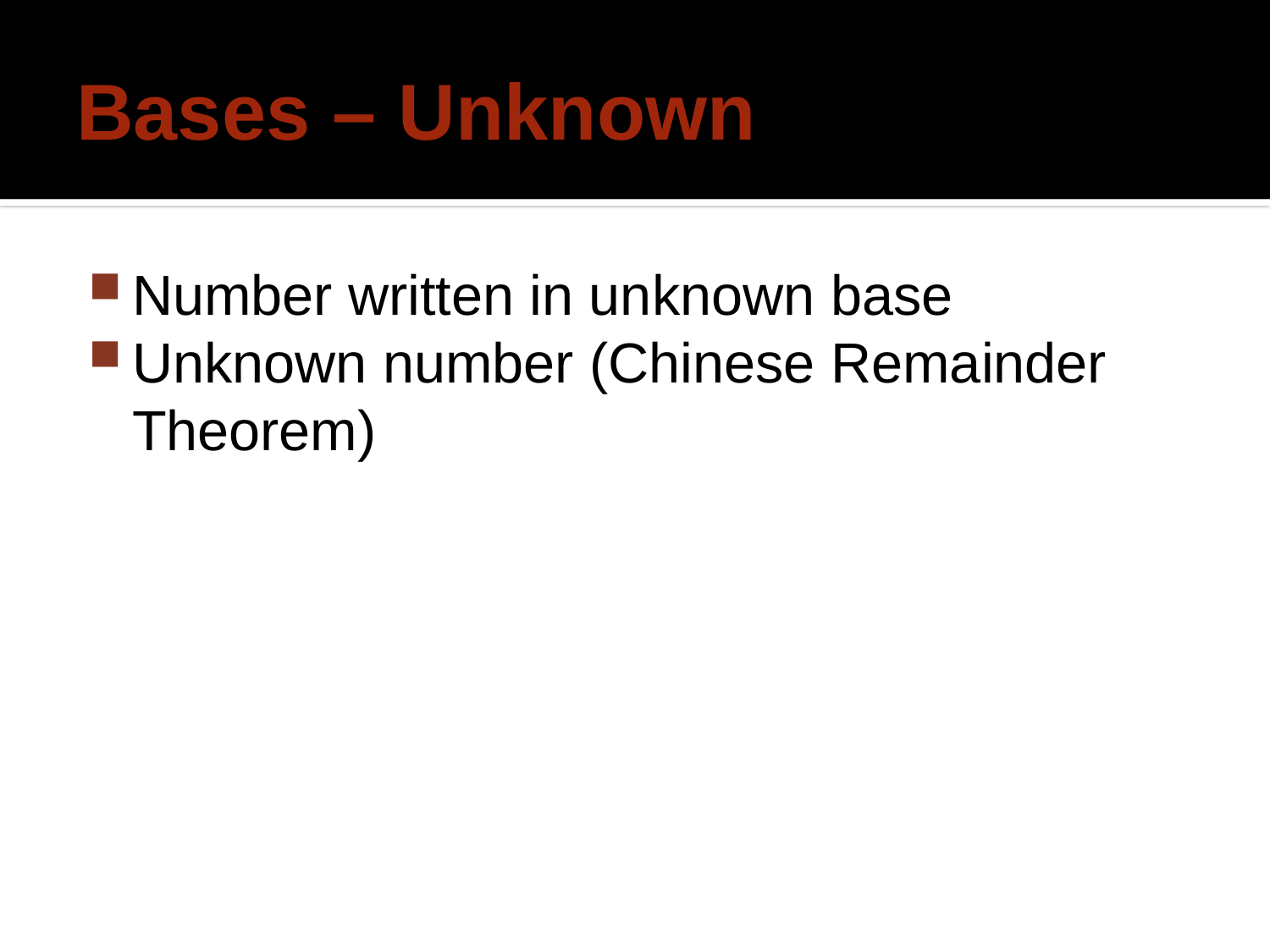

# Bases – Unknown
Number written in unknown base
Unknown number (Chinese Remainder Theorem)